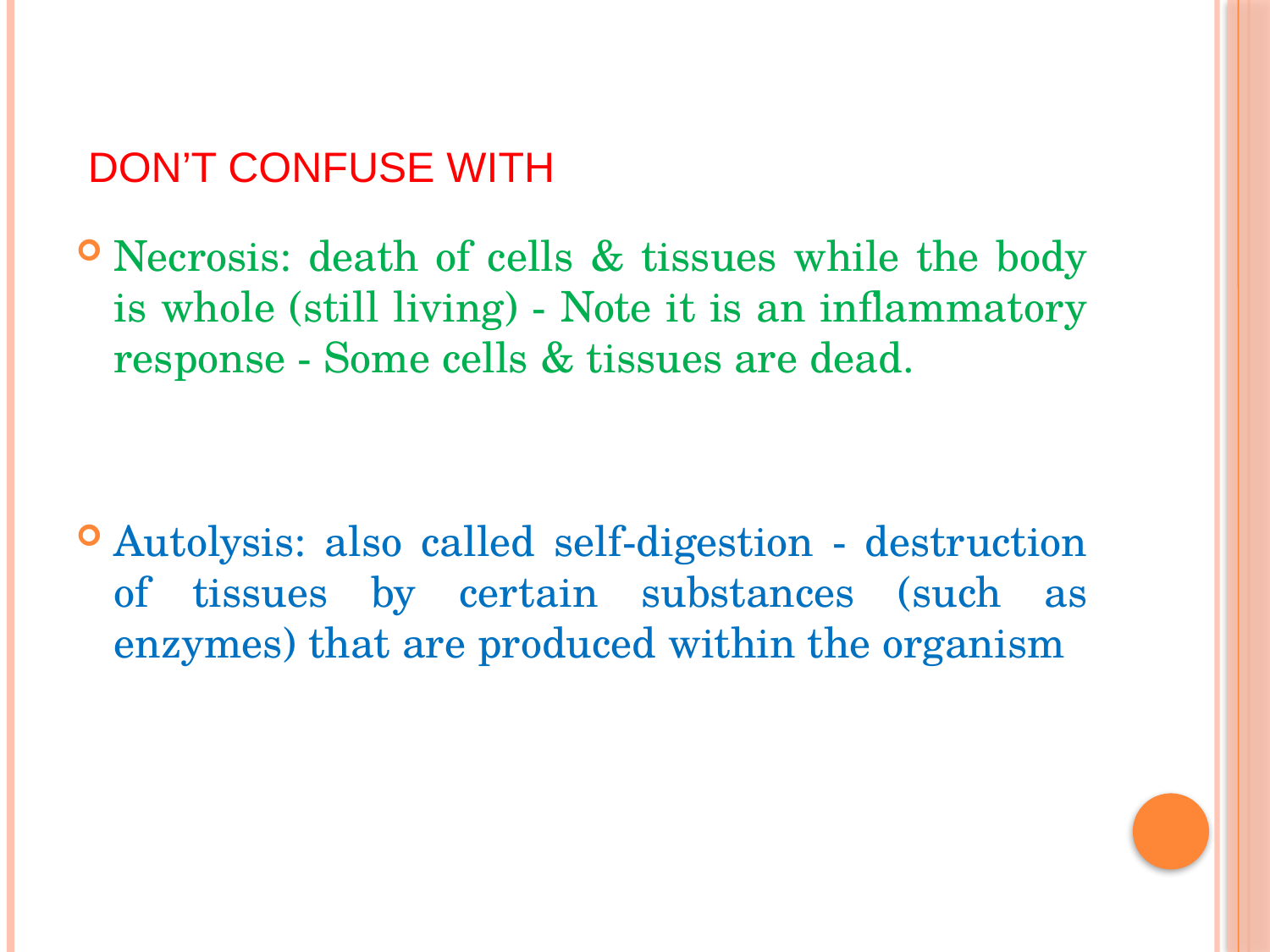

# DON’T CONFUSE WITH
Necrosis: death of cells & tissues while the body is whole (still living) - Note it is an inflammatory response - Some cells & tissues are dead.

Autolysis: also called self-digestion - destruction of tissues by certain substances (such as enzymes) that are produced within the organism